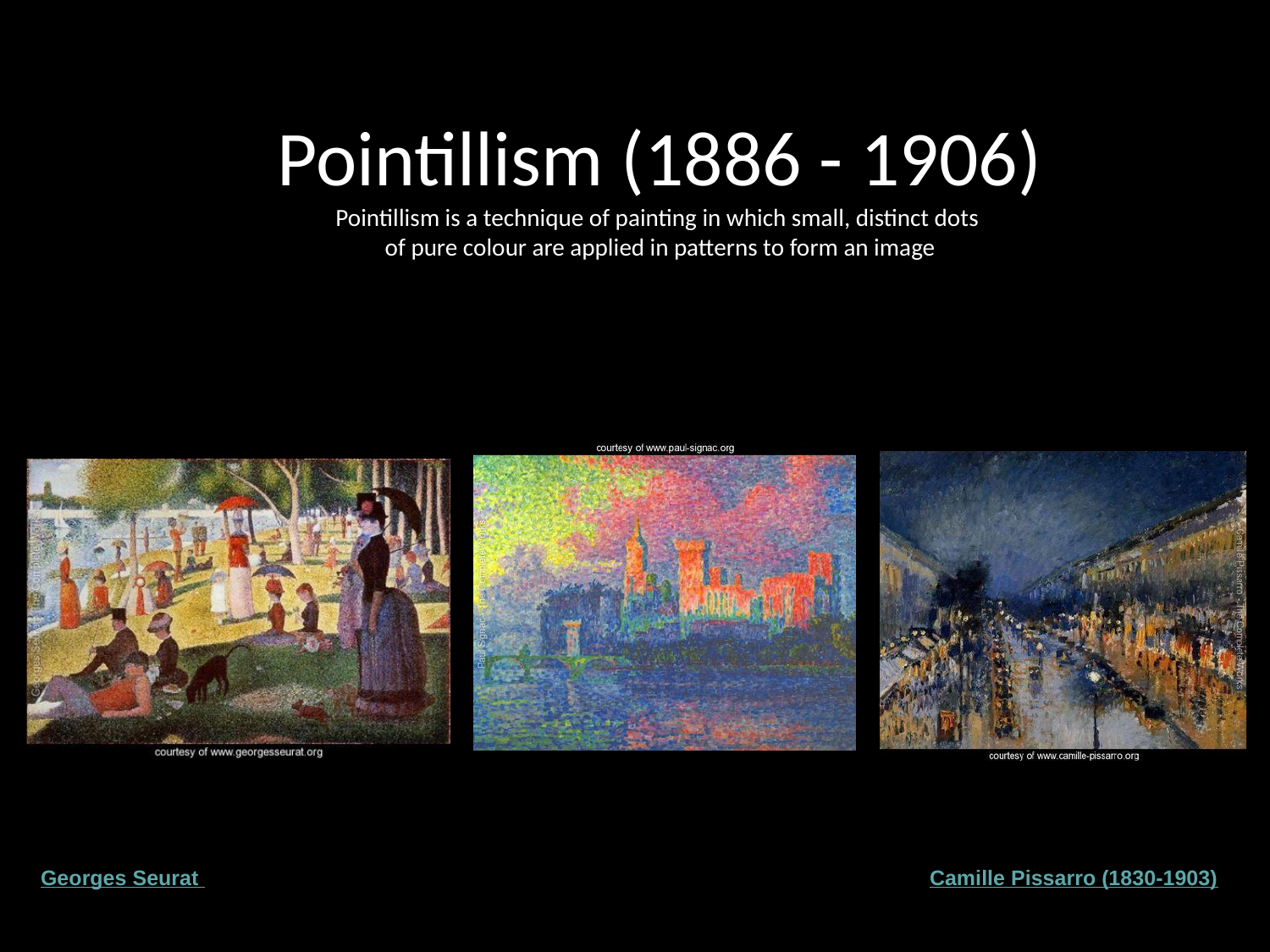

# Pointillism (1886 - 1906)
Pointillism is a technique of painting in which small, distinct dots
of pure colour are applied in patterns to form an image

Georges Seurat (1859-1891)                            Paul Signac (1863-1935) 		Camille Pissarro (1830-1903)